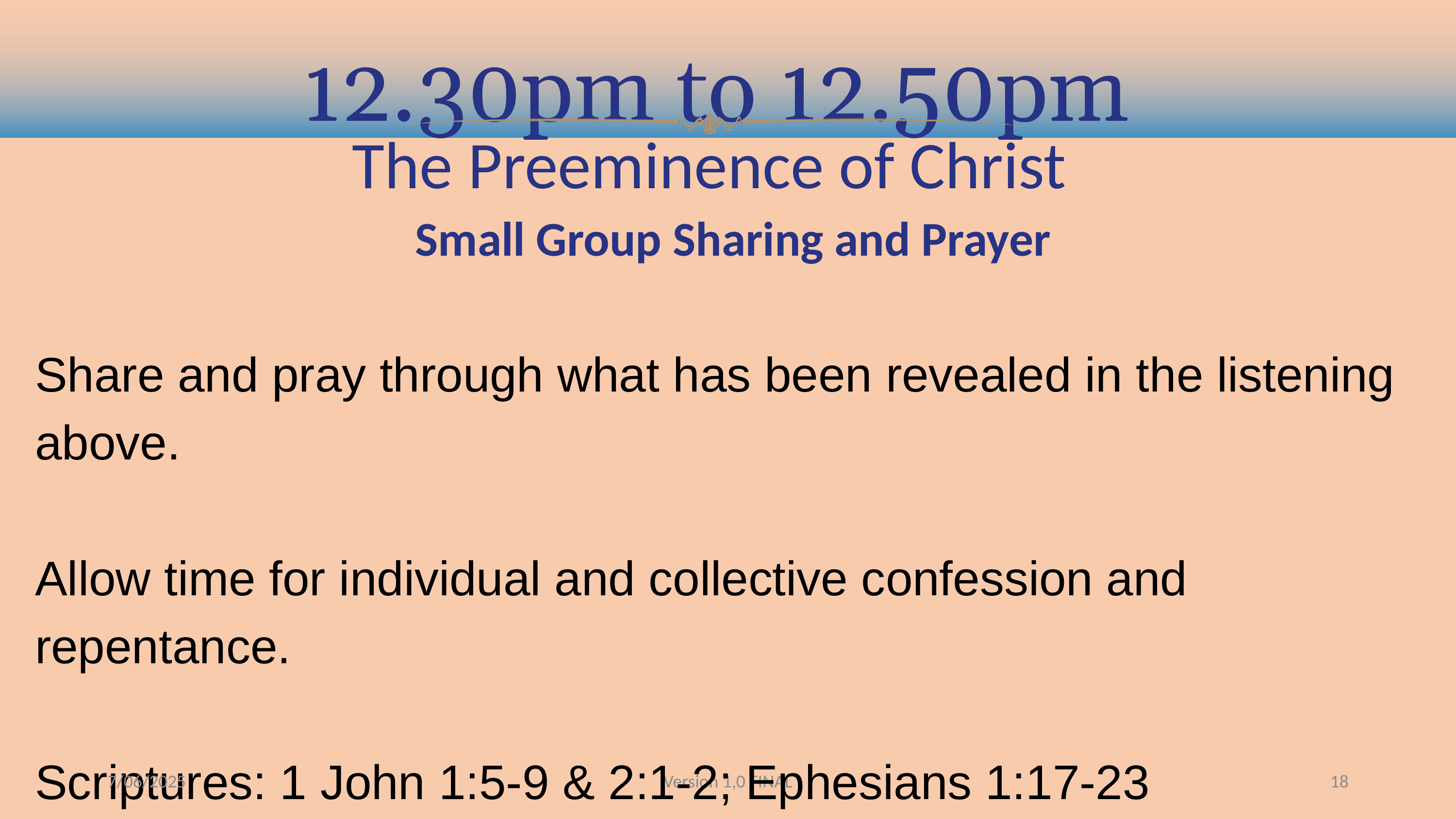

12.30pm to 12.50pm

The Preeminence of Christ
Small Group Sharing and Prayer

Share and pray through what has been revealed in the listening above.

Allow time for individual and collective confession and repentance.

Scriptures: 1 John 1:5-9 & 2:1-2; Ephesians 1:17-23
7/06/2025
Version 1,0 FINAL
18